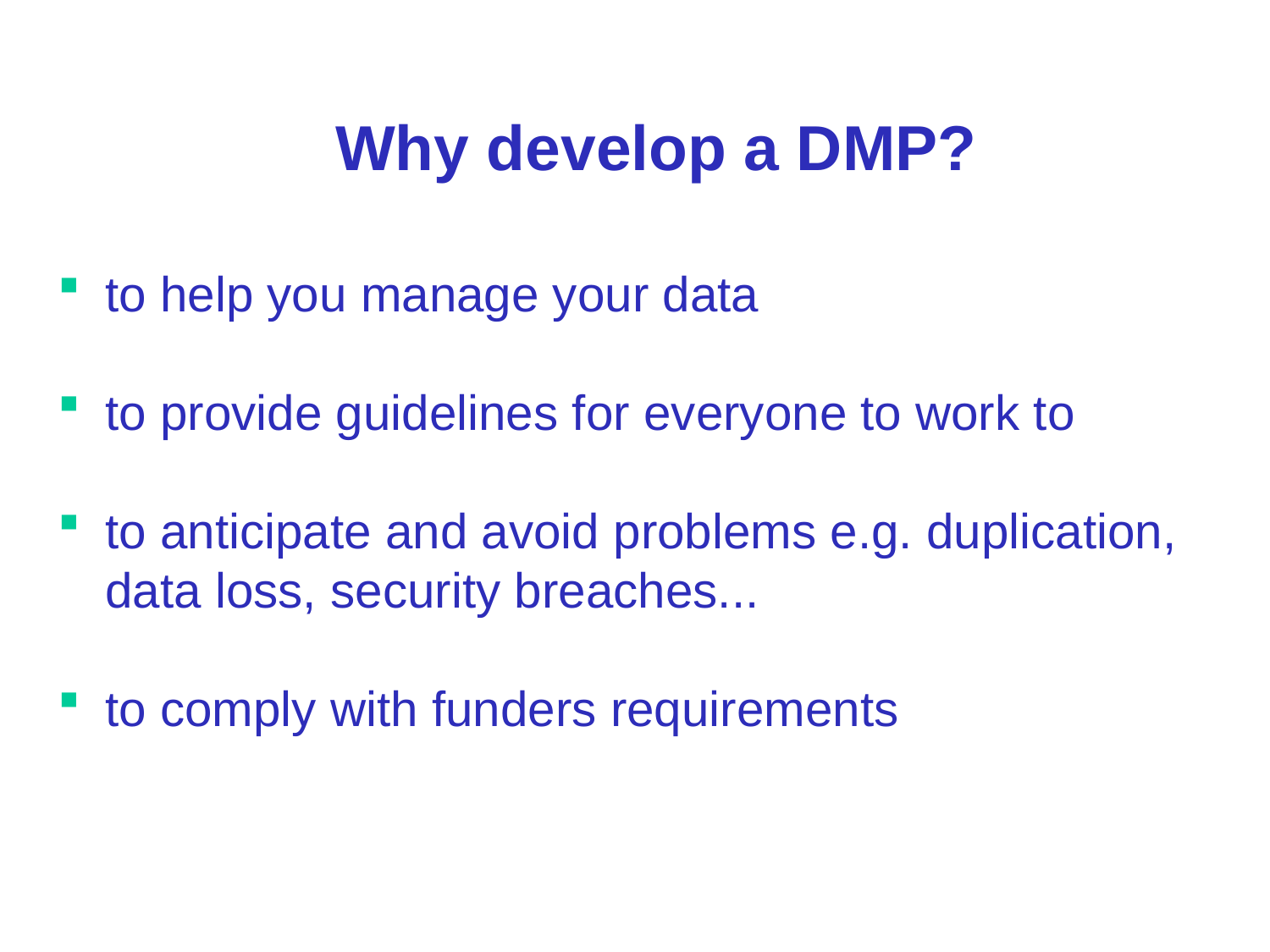

# Why develop a DMP?
to help you manage your data

to provide guidelines for everyone to work to

to anticipate and avoid problems e.g. duplication, data loss, security breaches...

to comply with funders requirements